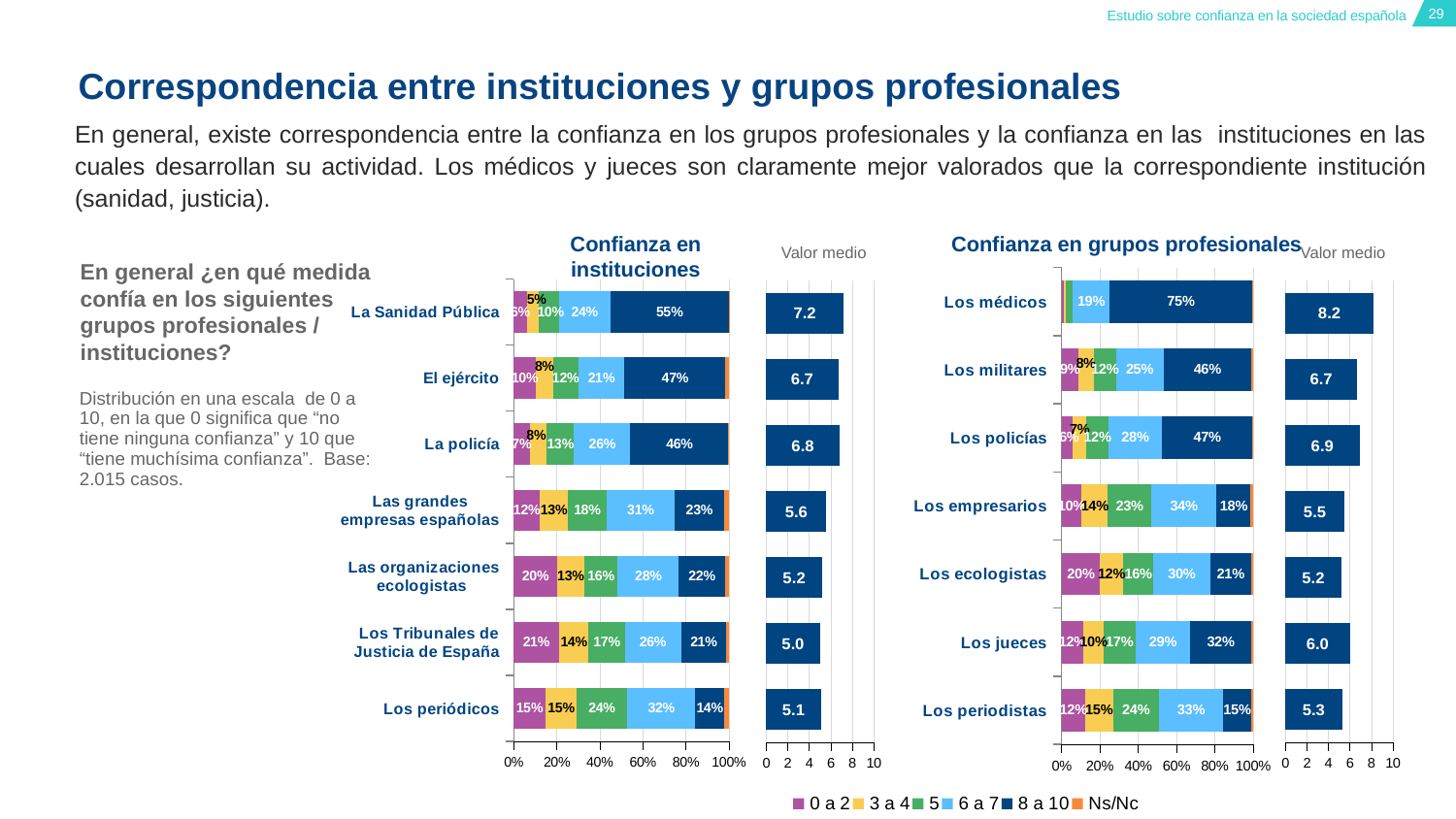

# Correspondencia entre instituciones y grupos profesionales
En general, existe correspondencia entre la confianza en los grupos profesionales y la confianza en las  instituciones en las cuales desarrollan su actividad. Los médicos y jueces son claramente mejor valorados que la correspondiente institución (sanidad, justicia).

### Chart

| Category | 0 a 2 | 3 a 4 | 5 | 6 a 7 | 8 a 10 | Ns/Nc |
|---|---|---|---|---|---|---|
| Los periodistas | 0.12258064516129 | 0.14640198511166252 | 0.24019851116625313 | 0.3325062034739454 | 0.15037220843672455 | 0.00794044665012407 |
| Los jueces | 0.11513647642679901 | 0.10272952853598015 | 0.1682382133995037 | 0.2863523573200992 | 0.3176178660049628 | 0.009925558312655087 |
| Los ecologistas | 0.20049627791563274 | 0.12109181141439207 | 0.15732009925558313 | 0.29727047146401986 | 0.21339950372208438 | 0.010421836228287842 |
| Los empresarios | 0.1032258064516129 | 0.13895781637717122 | 0.22531017369727047 | 0.3419354838709678 | 0.17766749379652605 | 0.012903225806451613 |
| Los policías | 0.05905707196029777 | 0.07047146401985112 | 0.11513647642679901 | 0.27890818858560795 | 0.47444168734491315 | 0.0019851116625310174 |
| Los militares | 0.08684863523573201 | 0.08138957816377172 | 0.11612903225806452 | 0.2476426799007444 | 0.45806451612903226 | 0.009925558312655087 |
| Los médicos | 0.01 | 0.01 | 0.04 | 0.19 | 0.75 | 0.0029954084343368887 |
Confianza en instituciones
Confianza en grupos profesionales
Valor medio
Valor medio
En general ¿en qué medida confía en los siguientes grupos profesionales / instituciones?

### Chart

| Category | 0 a 2 | 3 a 4 | 5 | 6 a 7 | 8 a 10 | Ns/Nc |
|---|---|---|---|---|---|---|
| Los periódicos | 0.146898263027295 | 0.14590570719602977 | 0.23523573200992554 | 0.31563275434243176 | 0.13647642679900746 | 0.019851116625310174 |
|  Los Tribunales de Justicia de España | 0.20942928039702235 | 0.13945409429280398 | 0.16724565756823823 | 0.26253101736972706 | 0.20893300248138957 | 0.012406947890818858 |
|  Las organizaciones ecologistas | 0.2009925558312655 | 0.12655086848635236 | 0.15682382133995038 | 0.2823821339950372 | 0.21588089330024815 | 0.017369727047146403 |
| Las grandes empresas españolas | 0.1205955334987593 | 0.13052109181141439 | 0.18163771712158808 | 0.3141439205955335 | 0.2317617866004963 | 0.021339950372208438 |
|  La policía | 0.07394540942928039 | 0.07841191066997519 | 0.1270471464019851 | 0.2630272952853598 | 0.4555831265508685 | 0.0019851116625310174 |
|  El ejército | 0.10372208436724567 | 0.07841191066997519 | 0.11811414392059554 | 0.21488833746898262 | 0.4694789081885856 | 0.015384615384615385 |
|  La Sanidad Pública | 0.06153846153846154 | 0.05260545905707196 | 0.09528535980148883 | 0.24069478908188585 | 0.5493796526054591 | 0.0004962779156327543 |

### Chart

| Category |  |
|---|---|
| Los periódicos | 5.1 |
|  Los Tribunales de Justicia de España | 5.0 |
|  Las organizaciones ecologistas | 5.2 |
| Las grandes empresas españolas | 5.6 |
|  La policía | 6.8 |
|  El ejército | 6.7 |
|  La Sanidad Pública | 7.2 |

### Chart

| Category |  |
|---|---|
| Los periodistas | 5.3 |
| Los jueces | 6.0 |
| Los ecologistas | 5.2 |
| Los empresarios | 5.5 |
| Los policías | 6.9 |
| Los militares | 6.7 |
| Los médicos | 8.2 |
Distribución en una escala  de 0 a 10, en la que 0 significa que “no tiene ninguna confianza” y 10 que “tiene muchísima confianza”.  Base: 2.015 casos.